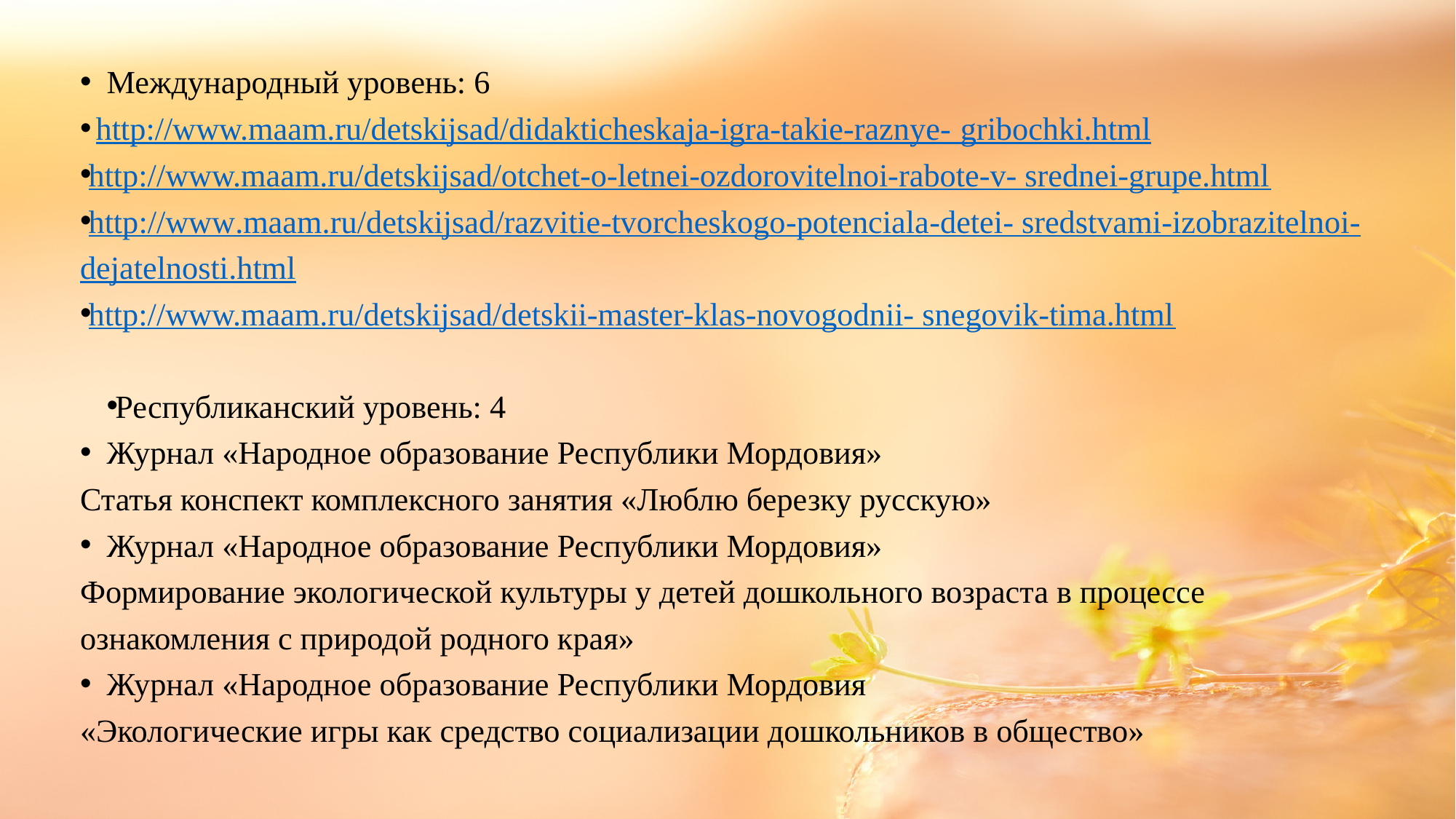

Международный уровень: 6
 http://www.maam.ru/detskijsad/didakticheskaja-igra-takie-raznye- gribochki.html
http://www.maam.ru/detskijsad/otchet-o-letnei-ozdorovitelnoi-rabote-v- srednei-grupe.html
http://www.maam.ru/detskijsad/razvitie-tvorcheskogo-potenciala-detei- sredstvami-izobrazitelnoi-dejatelnosti.html
http://www.maam.ru/detskijsad/detskii-master-klas-novogodnii- snegovik-tima.html

Республиканский уровень: 4
Журнал «Народное образование Республики Мордовия»
Статья конспект комплексного занятия «Люблю березку русскую»
Журнал «Народное образование Республики Мордовия»
Формирование экологической культуры у детей дошкольного возраста в процессе ознакомления с природой родного края»
Журнал «Народное образование Республики Мордовия
«Экологические игры как средство социализации дошкольников в общество»